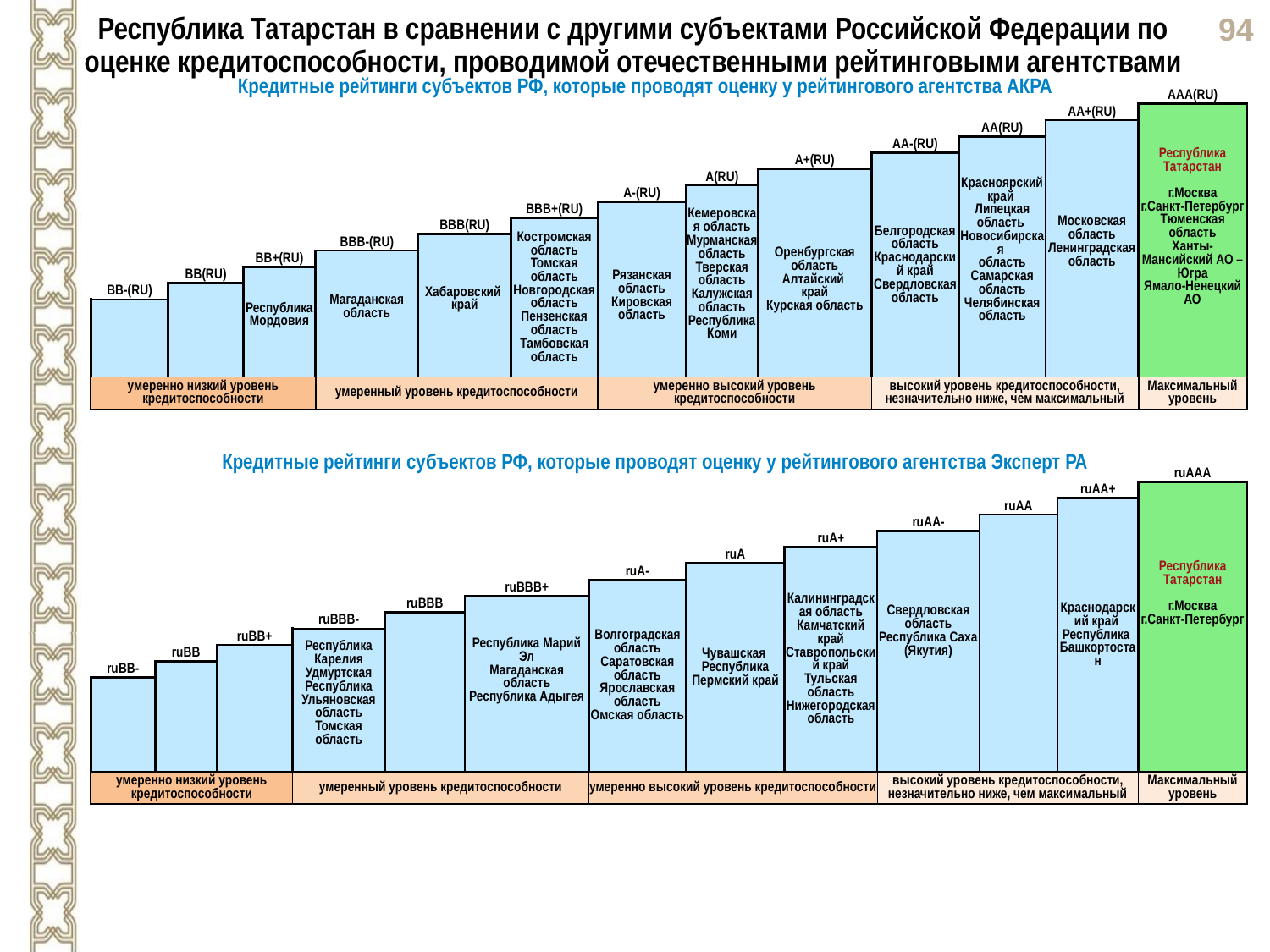

Республика Татарстан в сравнении с другими субъектами Российской Федерации по оценке кредитоспособности, проводимой отечественными рейтинговыми агентствами
Кредитные рейтинги субъектов РФ, которые проводят оценку у рейтингового агентства АКРА
|  |  |  |  |  |  |  |  |  |  |  |  | ААА(RU) |
| --- | --- | --- | --- | --- | --- | --- | --- | --- | --- | --- | --- | --- |
|  |  |  |  |  |  |  |  |  |  |  | АА+(RU) | Республика Татарстан г.Москва г.Санкт-Петербург Тюменская область Ханты-Мансийский АО – Югра Ямало-Ненецкий АО |
|  |  |  |  |  |  |  |  |  |  | АА(RU) | Московская область Ленинградская область |  |
|  |  |  |  |  |  |  |  |  | АА-(RU) | Красноярский край Липецкая область Новосибирская область Самарская область Челябинская область |  |  |
|  |  |  |  |  |  |  |  | А+(RU) | Белгородская область Краснодарский край Свердловская область |  |  |  |
|  |  |  |  |  |  |  | А(RU) | Оренбургская область Алтайский край Курская область |  |  |  |  |
|  |  |  |  |  |  | А-(RU) | Кемеровская область Мурманская область Тверская область Калужская область Республика Коми |  |  |  |  |  |
|  |  |  |  |  | ВВВ+(RU) | Рязанская область Кировская область |  |  |  |  |  |  |
|  |  |  |  | ВВВ(RU) | Костромская область Томская область Новгородская область Пензенская область Тамбовская область |  |  |  |  |  |  |  |
|  |  |  | ВВВ-(RU) | Хабаровский край |  |  |  |  |  |  |  |  |
|  |  | ВВ+(RU) | Магаданская область |  |  |  |  |  |  |  |  |  |
|  | ВВ(RU) | Республика Мордовия |  |  |  |  |  |  |  |  |  |  |
| ВВ-(RU) |  |  |  |  |  |  |  |  |  |  |  |  |
|  |  |  |  |  |  |  |  |  |  |  |  |  |
| умеренно низкий уровень кредитоспособности |  |  | умеренный уровень кредитоспособности |  |  | умеренно высокий уровень кредитоспособности |  |  | высокий уровень кредитоспособности, незначительно ниже, чем максимальный |  |  | Максимальный уровень |
Кредитные рейтинги субъектов РФ, которые проводят оценку у рейтингового агентства Эксперт РА
|  |  |  |  |  |  |  |  |  |  |  |  | ruААА |
| --- | --- | --- | --- | --- | --- | --- | --- | --- | --- | --- | --- | --- |
|  |  |  |  |  |  |  |  |  |  |  | ruАА+ | Республика Татарстан г.Москва г.Санкт-Петербург |
|  |  |  |  |  |  |  |  |  |  | ruАА | Краснодарский край Республика Башкортостан |  |
|  |  |  |  |  |  |  |  |  | ruАА- |  |  |  |
|  |  |  |  |  |  |  |  | ruА+ | Свердловская область Республика Саха (Якутия) |  |  |  |
|  |  |  |  |  |  |  | ruА | Калининградская область Камчатский край Ставропольский край Тульская область Нижегородская область |  |  |  |  |
|  |  |  |  |  |  | ruА- | Чувашская Республика Пермский край |  |  |  |  |  |
|  |  |  |  |  | ruВВВ+ | Волгоградская область Саратовская область Ярославская область Омская область |  |  |  |  |  |  |
|  |  |  |  | ruВВВ | Республика Марий Эл Магаданская область Республика Адыгея |  |  |  |  |  |  |  |
|  |  |  | ruВВВ- |  |  |  |  |  |  |  |  |  |
|  |  | ruВВ+ | Республика Карелия Удмуртская Республика Ульяновская область Томская область |  |  |  |  |  |  |  |  |  |
|  | ruВВ |  |  |  |  |  |  |  |  |  |  |  |
| ruВВ- |  |  |  |  |  |  |  |  |  |  |  |  |
|  |  |  |  |  |  |  |  |  |  |  |  |  |
| умеренно низкий уровень кредитоспособности |  |  | умеренный уровень кредитоспособности |  |  | умеренно высокий уровень кредитоспособности |  |  | высокий уровень кредитоспособности, незначительно ниже, чем максимальный |  |  | Максимальный уровень |